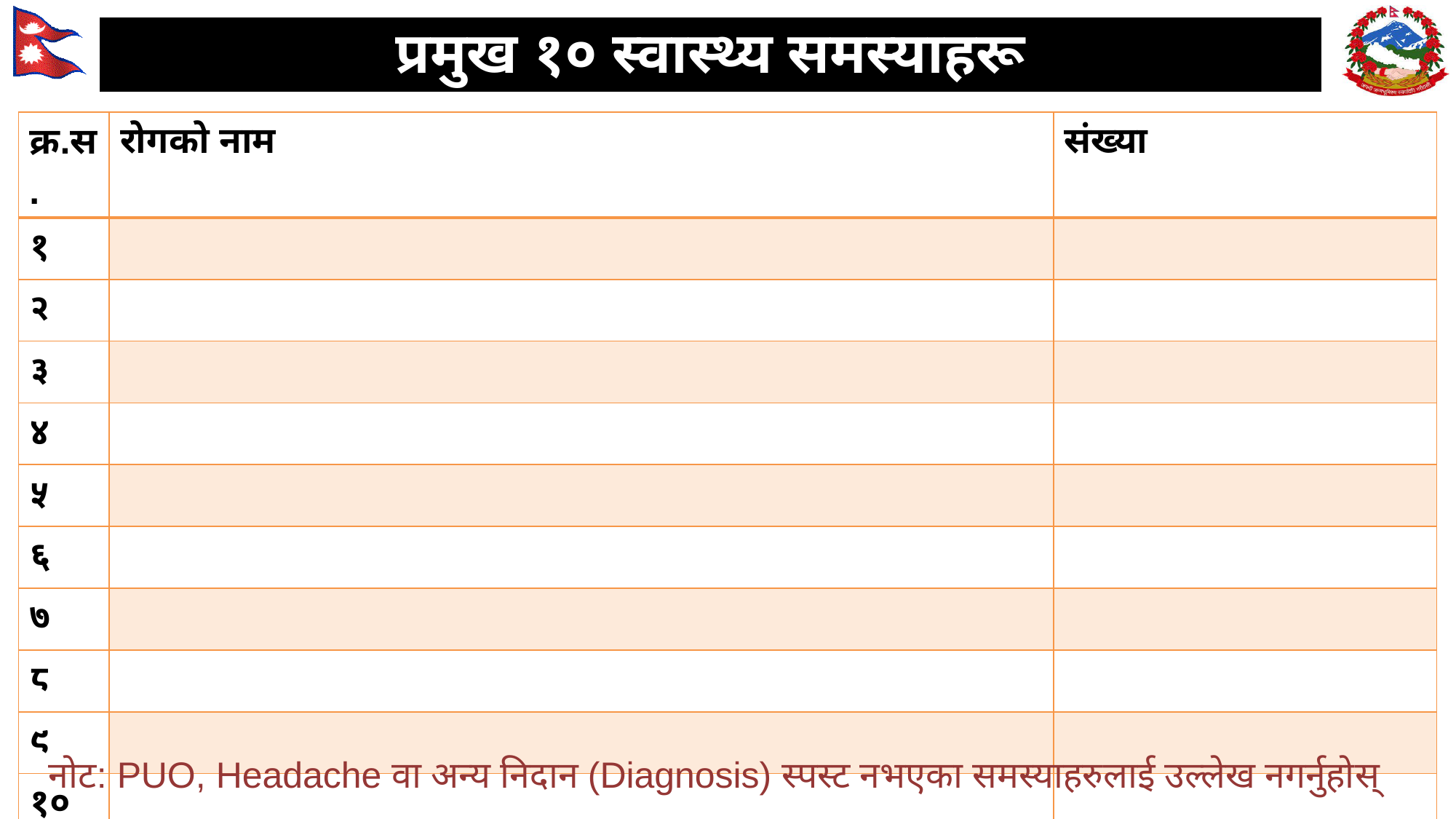

# प्रमुख १० स्वास्थ्य समस्याहरू
| क्र.स. | रोगको नाम | संख्या |
| --- | --- | --- |
| १ |  |  |
| २ |  |  |
| ३ |  |  |
| ४ |  |  |
| ५ |  |  |
| ६ |  |  |
| ७ |  |  |
| ८ |  |  |
| ९ |  |  |
| १० |  |  |
नोट: PUO, Headache वा अन्य निदान (Diagnosis) स्पस्ट नभएका समस्याहरुलाई उल्लेख नगर्नुहोस्